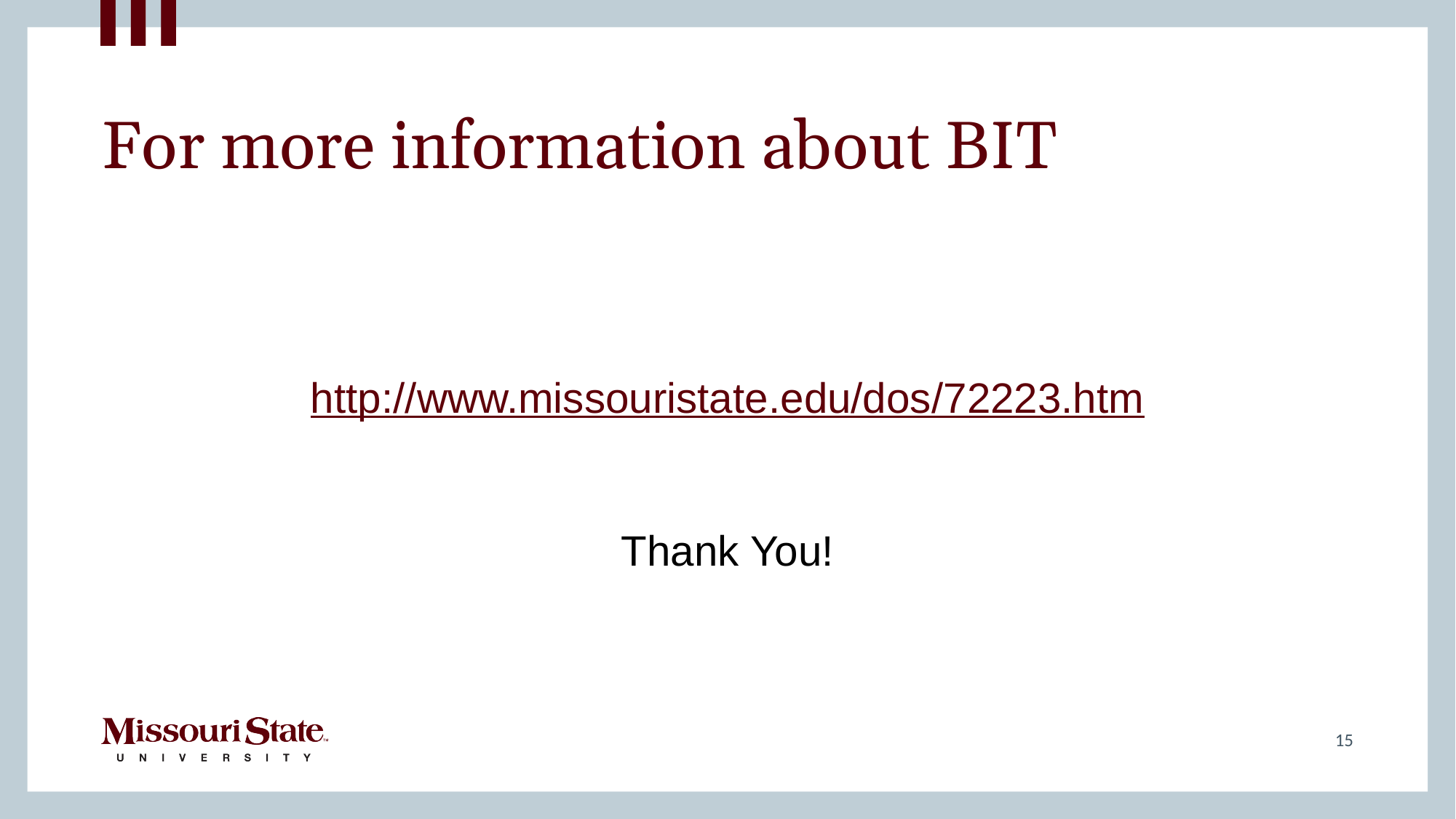

# For more information about BIT

http://www.missouristate.edu/dos/72223.htm

Thank You!
15